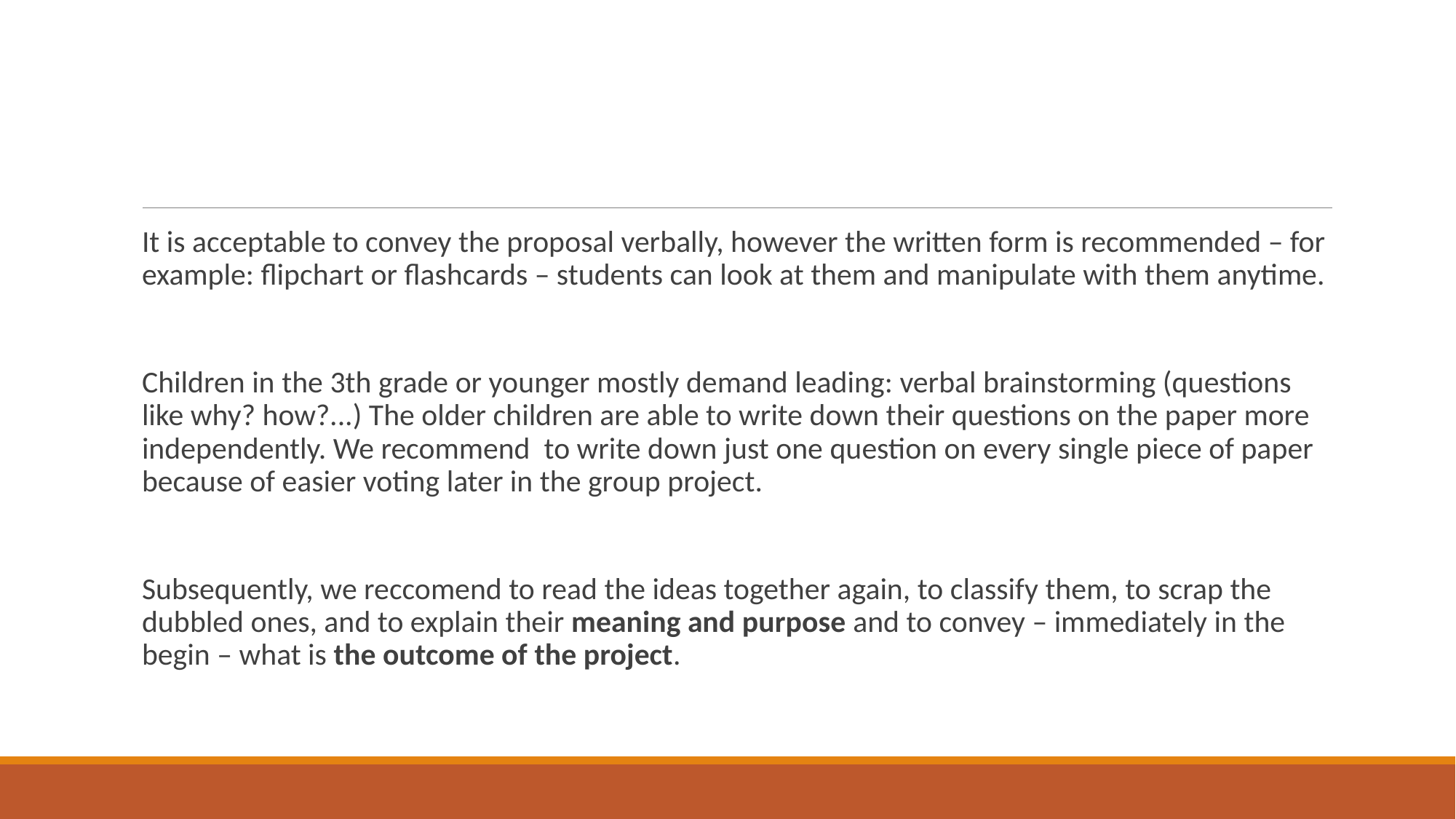

#
It is acceptable to convey the proposal verbally, however the written form is recommended – for example: flipchart or flashcards – students can look at them and manipulate with them anytime.

Children in the 3th grade or younger mostly demand leading: verbal brainstorming (questions like why? how?...) The older children are able to write down their questions on the paper more independently. We recommend  to write down just one question on every single piece of paper because of easier voting later in the group project.

Subsequently, we reccomend to read the ideas together again, to classify them, to scrap the dubbled ones, and to explain their meaning and purpose and to convey – immediately in the begin – what is the outcome of the project.